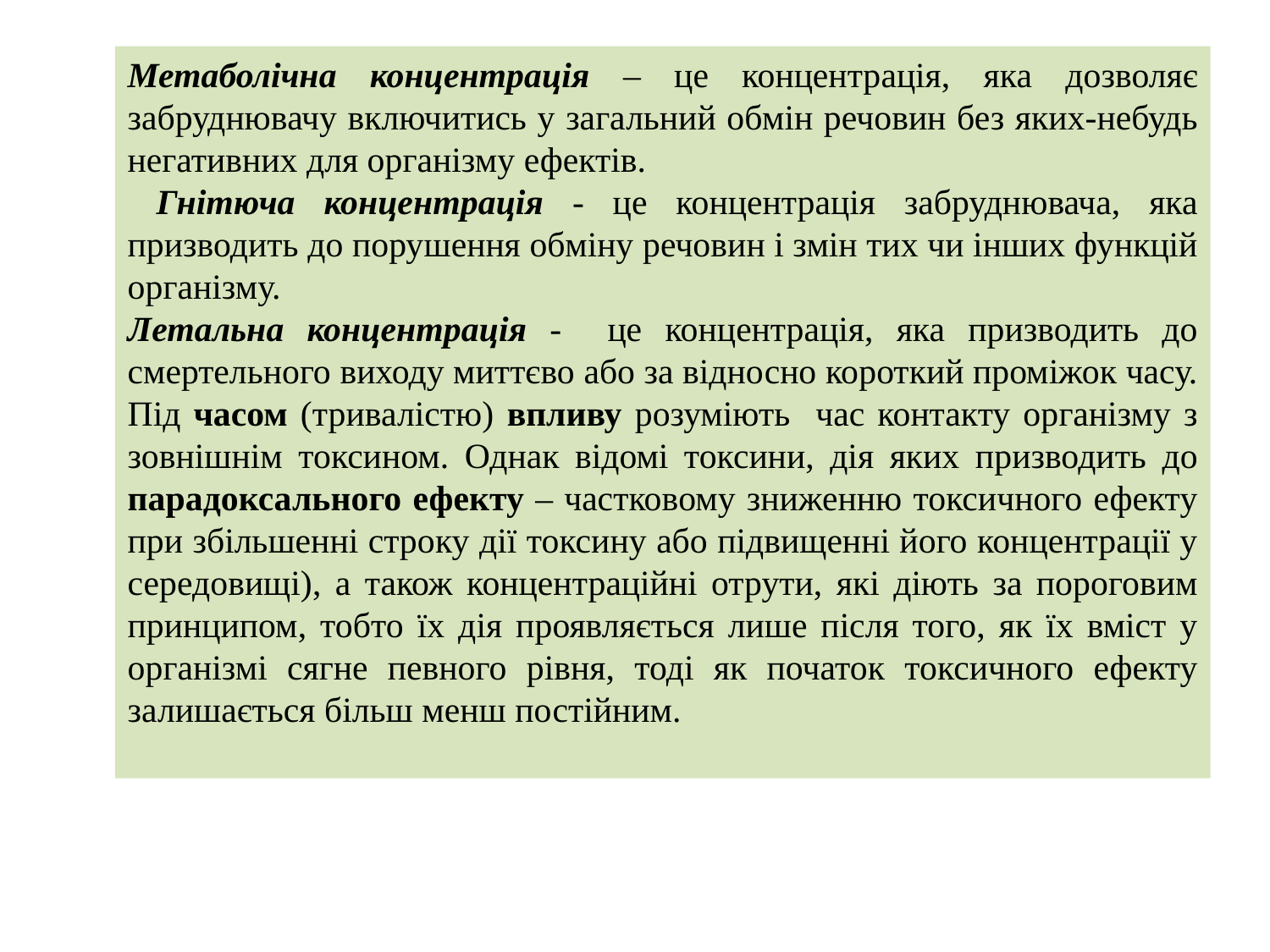

#
Метаболічна концентрація – це концентрація, яка дозволяє забруднювачу включитись у загальний обмін речовин без яких-небудь негативних для організму ефектів.
 Гнітюча концентрація - це концентрація забруднювача, яка призводить до порушення обміну речовин і змін тих чи інших функцій організму.
Летальна концентрація -  це концентрація, яка призводить до смертельного виходу миттєво або за відносно короткий проміжок часу. Під часом (тривалістю) впливу розуміють  час контакту організму з зовнішнім токсином. Однак відомі токсини, дія яких призводить до парадоксального ефекту – частковому зниженню токсичного ефекту при збільшенні строку дії токсину або підвищенні його концентрації у середовищі), а також концентраційні отрути, які діють за пороговим принципом, тобто їх дія проявляється лише після того, як їх вміст у організмі сягне певного рівня, тоді як початок токсичного ефекту залишається більш менш постійним.